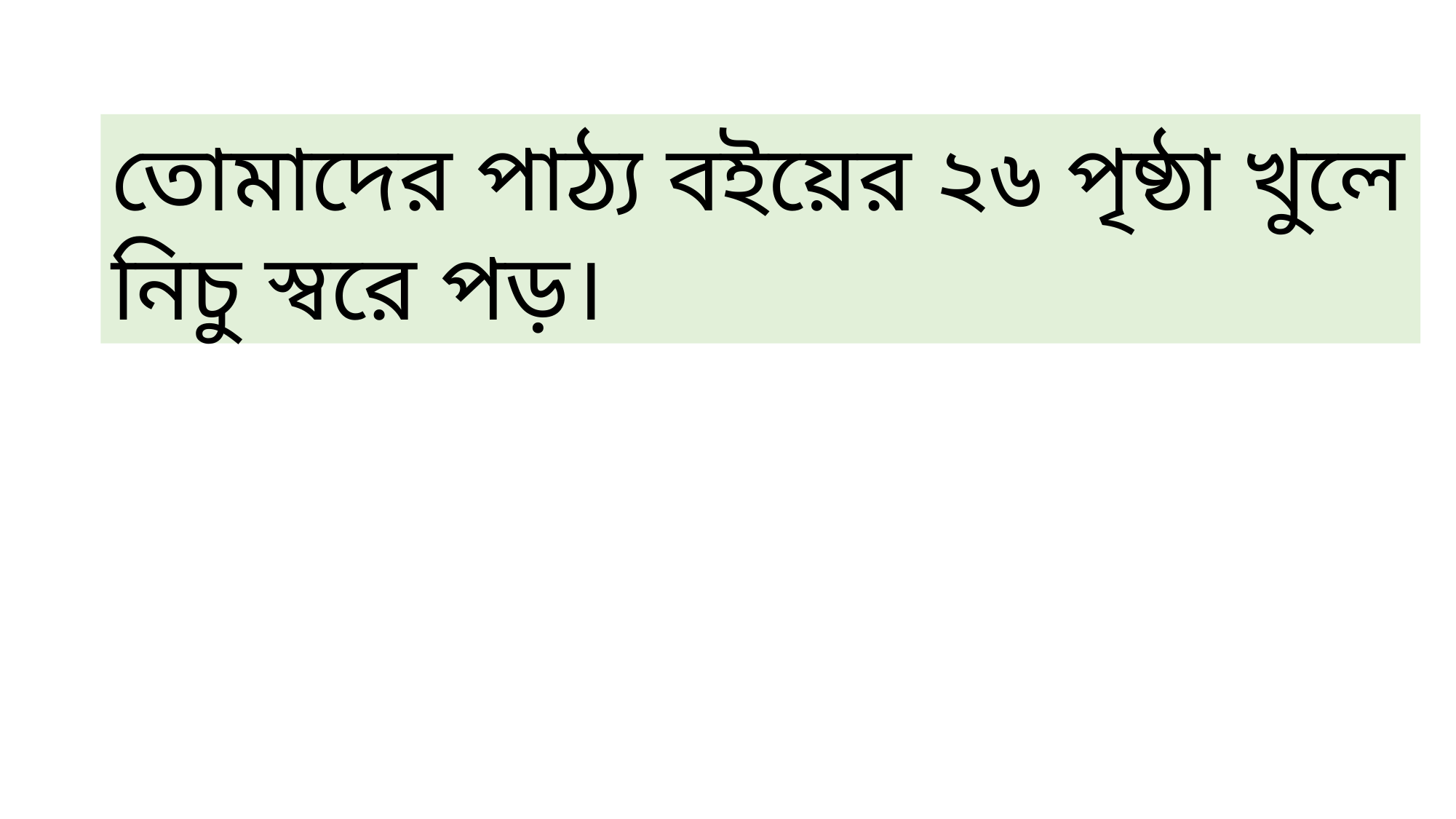

তোমাদের পাঠ্য বইয়ের ২৬ পৃষ্ঠা খুলে নিচু স্বরে পড়।